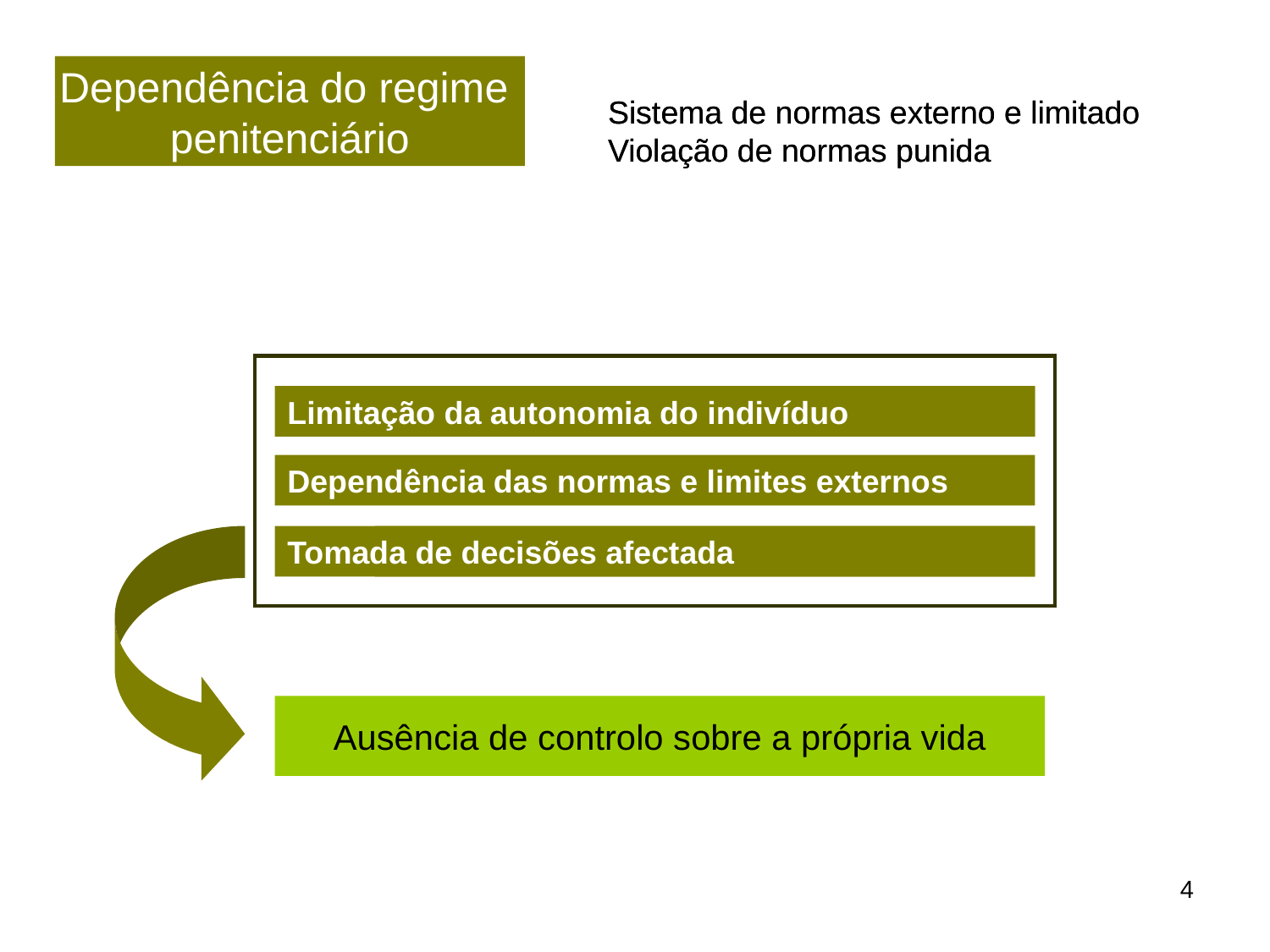

Dependência do regime
penitenciário
Sistema de normas externo e limitado
Violação de normas punida
Sistema de normas externo e limitado
Violação de normas punida

Limitação da autonomia do indivíduo
Limitação da autonomia do indivíduo
Dependência das normas e limites externos

Tomada de decisões afectada
Tomada de decisões afectada
Ausência de controlo sobre a própria vida
4